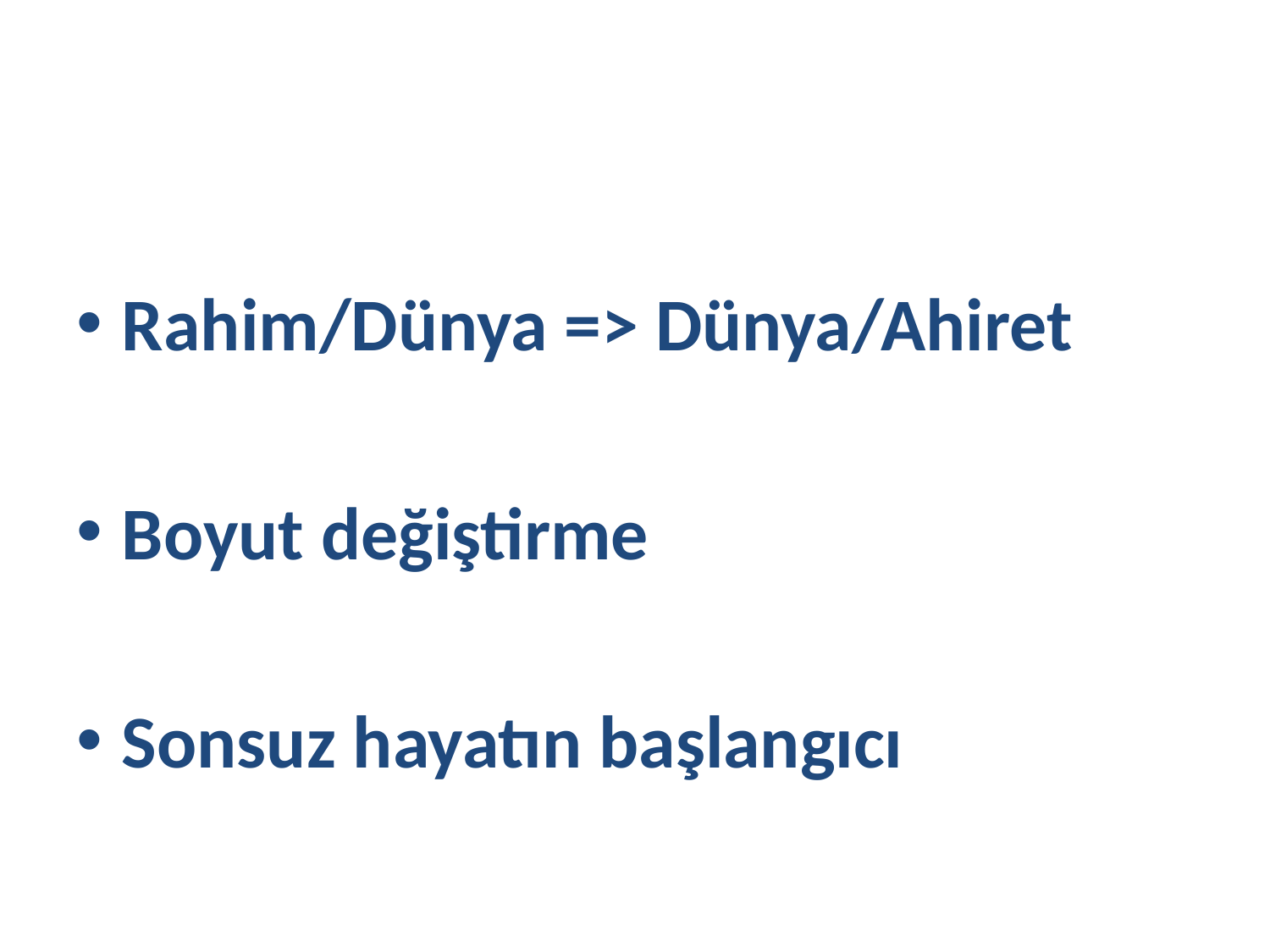

#

Rahim/Dünya => Dünya/Ahiret

Boyut değiştirme

Sonsuz hayatın başlangıcı